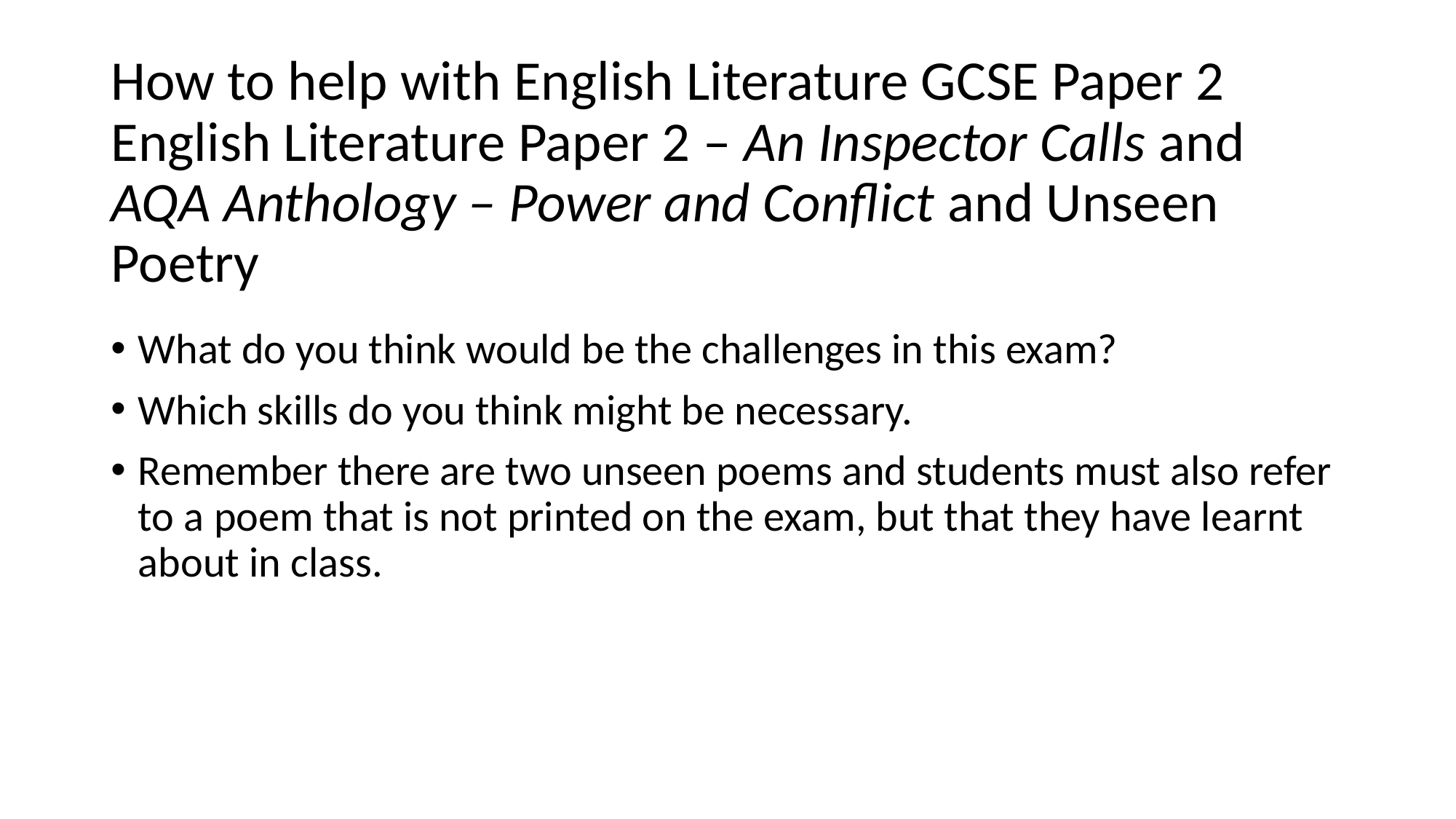

# How to help with English Literature GCSE Paper 2 English Literature Paper 2 – An Inspector Calls and AQA Anthology – Power and Conflict and Unseen Poetry
What do you think would be the challenges in this exam?
Which skills do you think might be necessary.
Remember there are two unseen poems and students must also refer to a poem that is not printed on the exam, but that they have learnt about in class.